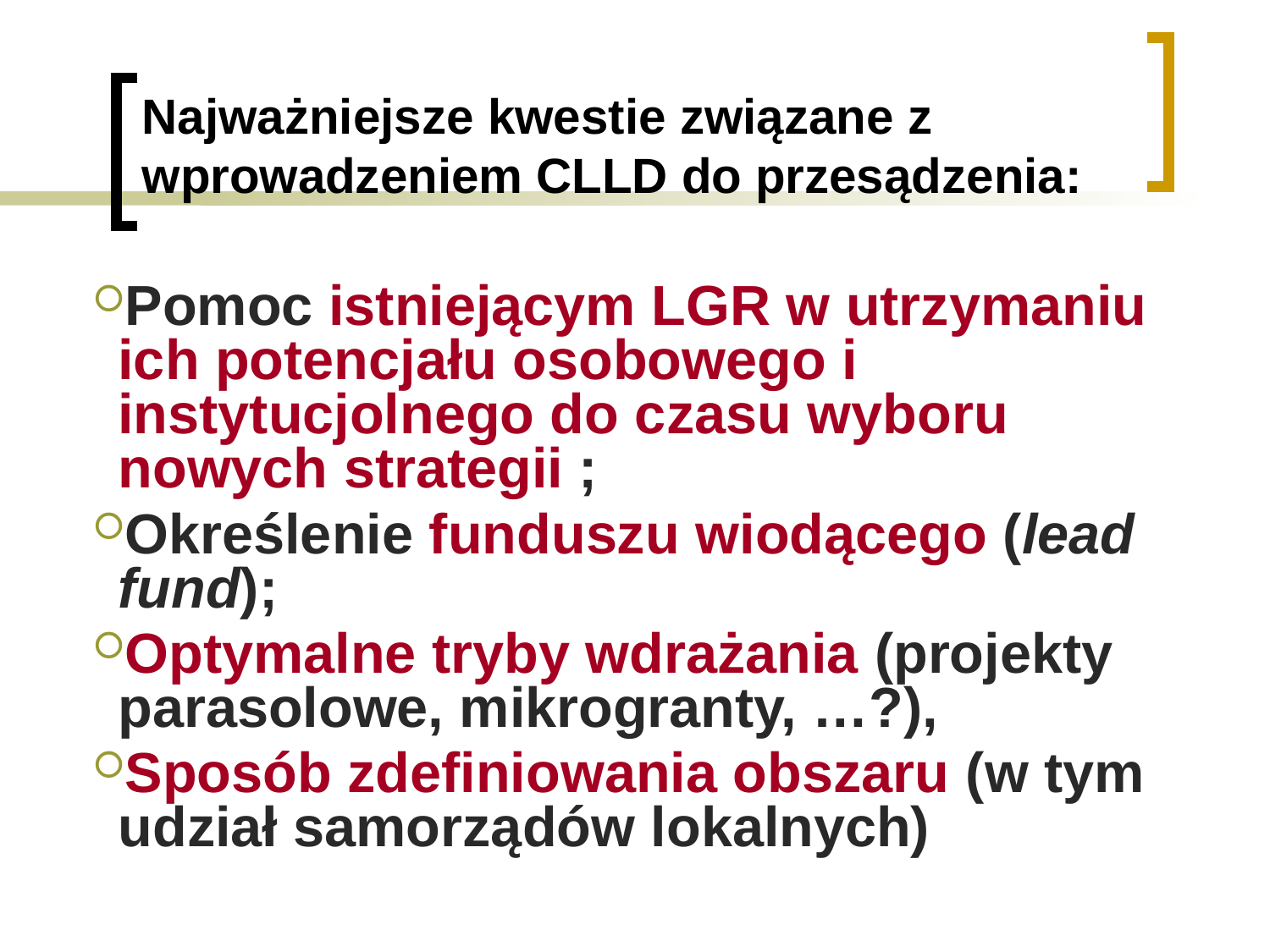

# Najważniejsze kwestie związane z wprowadzeniem CLLD do przesądzenia:
Pomoc istniejącym LGR w utrzymaniu ich potencjału osobowego i instytucjolnego do czasu wyboru nowych strategii ;
Określenie funduszu wiodącego (lead fund);
Optymalne tryby wdrażania (projekty parasolowe, mikrogranty, …?),
Sposób zdefiniowania obszaru (w tym udział samorządów lokalnych)